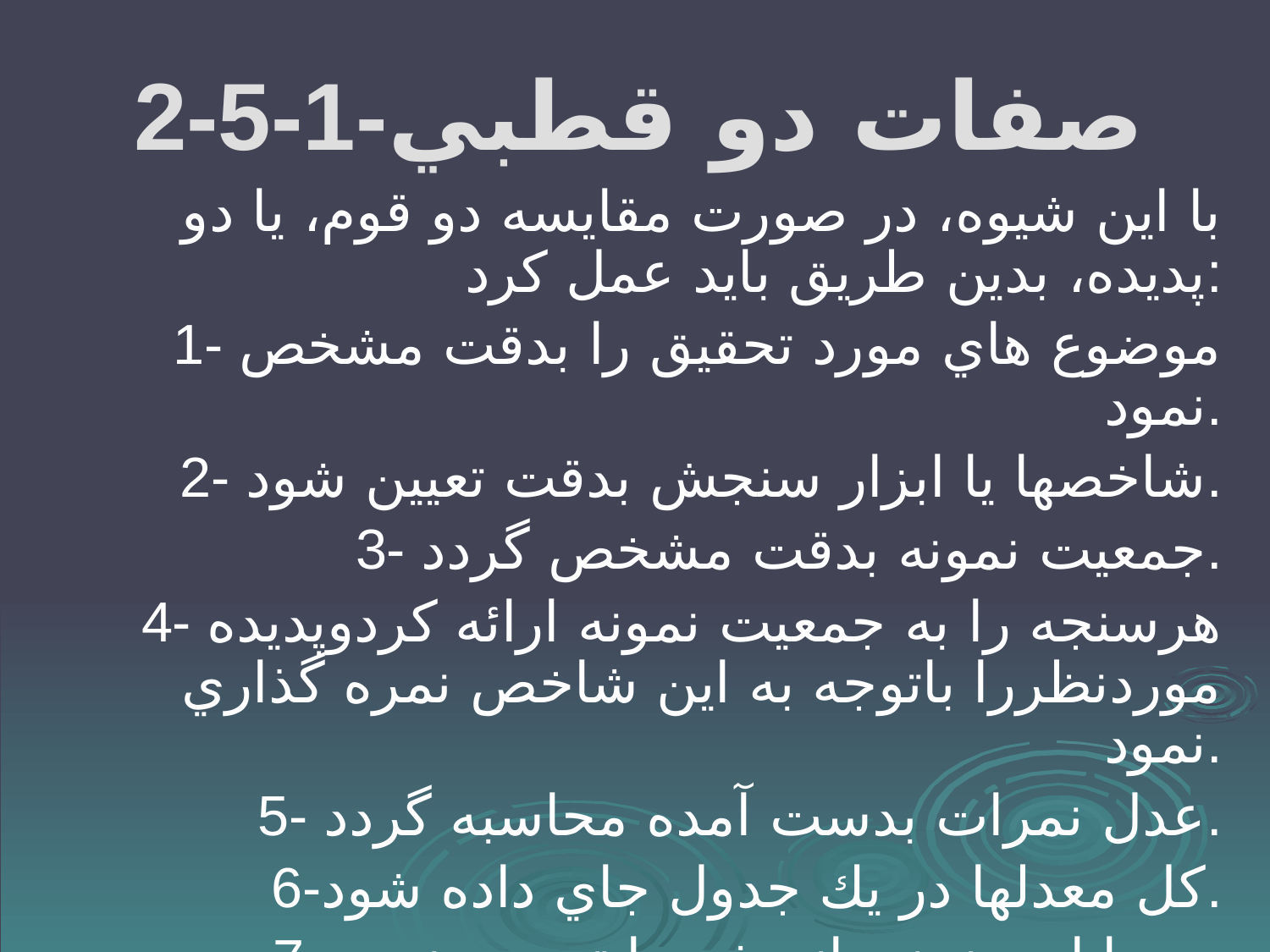

# 2-5-1-صفات دو قطبي
با اين شيوه، در صورت مقايسه دو قوم، يا دو پديده، بدين طريق بايد عمل كرد:
1- موضوع هاي مورد تحقيق را بدقت مشخص نمود.
2- شاخصها يا ابزار سنجش بدقت تعيين شود.
3- جمعيت نمونه بدقت مشخص گردد.
4- هرسنجه را به جمعيت نمونه ارائه كردوپديده موردنظررا باتوجه به اين شاخص نمره گذاري نمود.
5- عدل نمرات بدست آمده محاسبه گردد.
6-كل معدلها در يك جدول جاي داده شود.
7- در پايان منحني انديشه را ترسيم نمود.